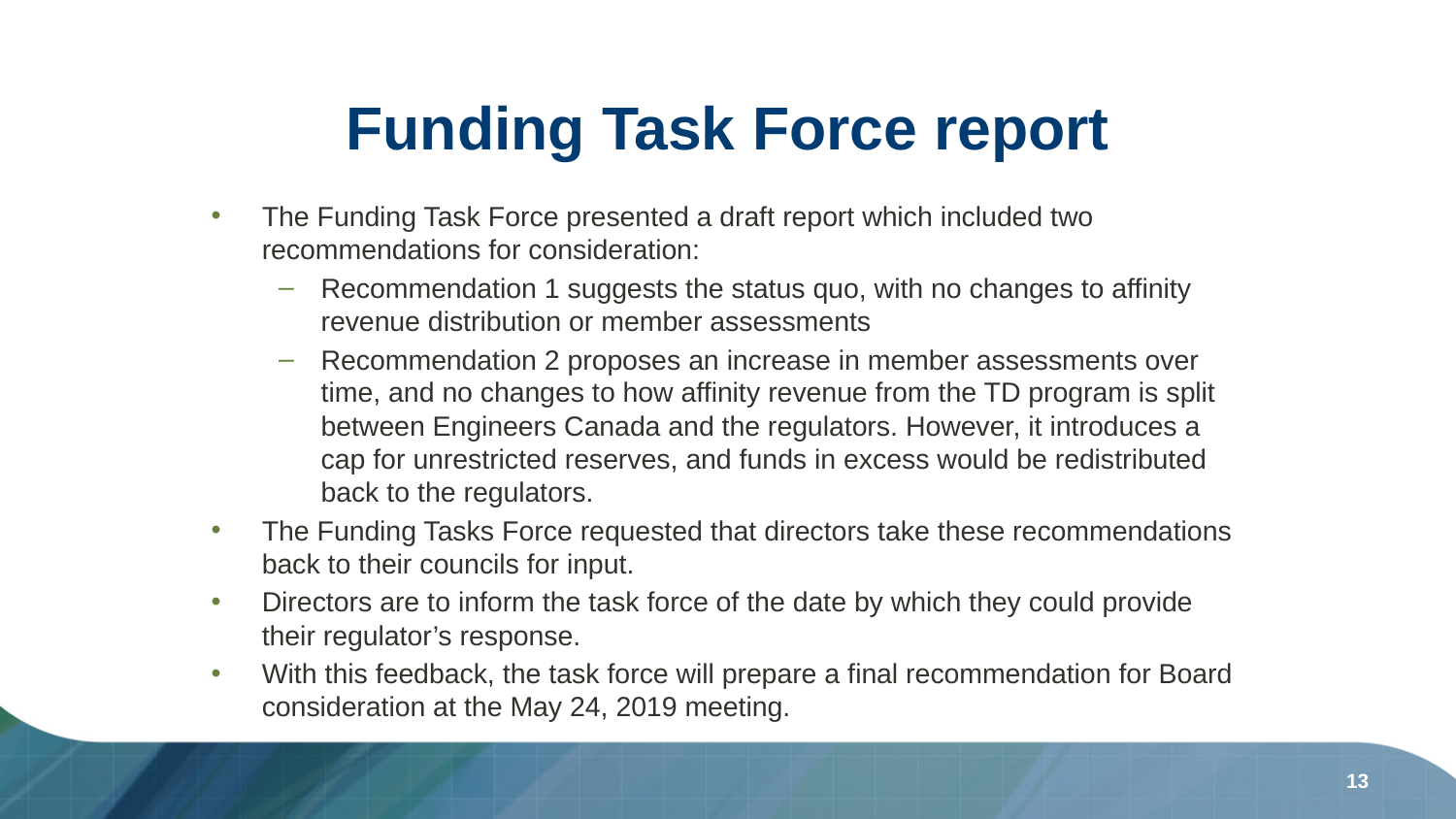

# Funding Task Force report
The Funding Task Force presented a draft report which included two recommendations for consideration:
Recommendation 1 suggests the status quo, with no changes to affinity revenue distribution or member assessments
Recommendation 2 proposes an increase in member assessments over time, and no changes to how affinity revenue from the TD program is split between Engineers Canada and the regulators. However, it introduces a cap for unrestricted reserves, and funds in excess would be redistributed back to the regulators.
The Funding Tasks Force requested that directors take these recommendations back to their councils for input.
Directors are to inform the task force of the date by which they could provide their regulator’s response.
With this feedback, the task force will prepare a final recommendation for Board consideration at the May 24, 2019 meeting.
13